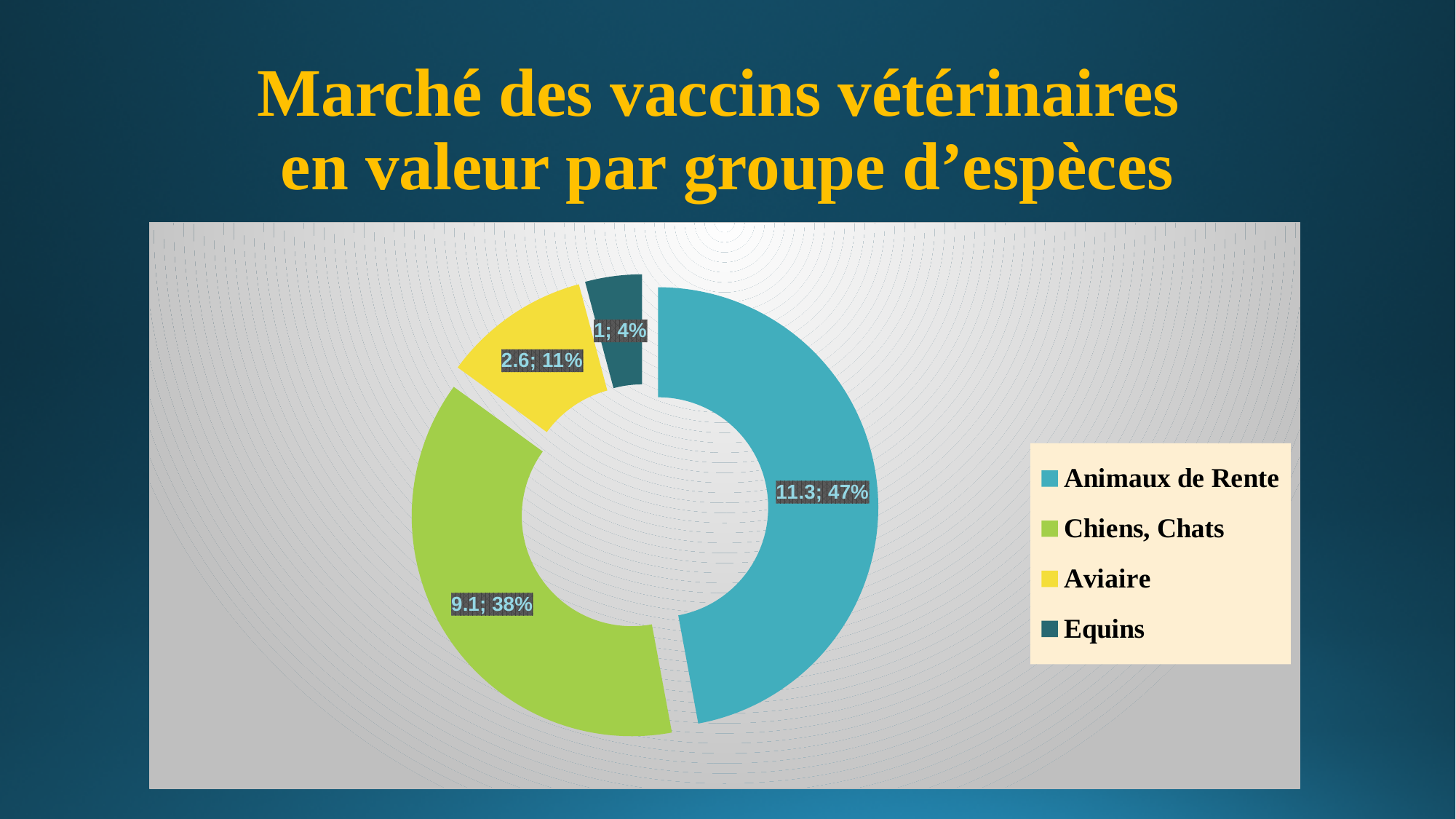

# Marché des vaccins vétérinaires en valeur par groupe d’espèces

### Chart

| Category | Colonne1 |
|---|---|
| Animaux de Rente | 11.3 |
| Chiens, Chats | 9.1 |
| Aviaire | 2.6 |
| Equins | 1.0 |